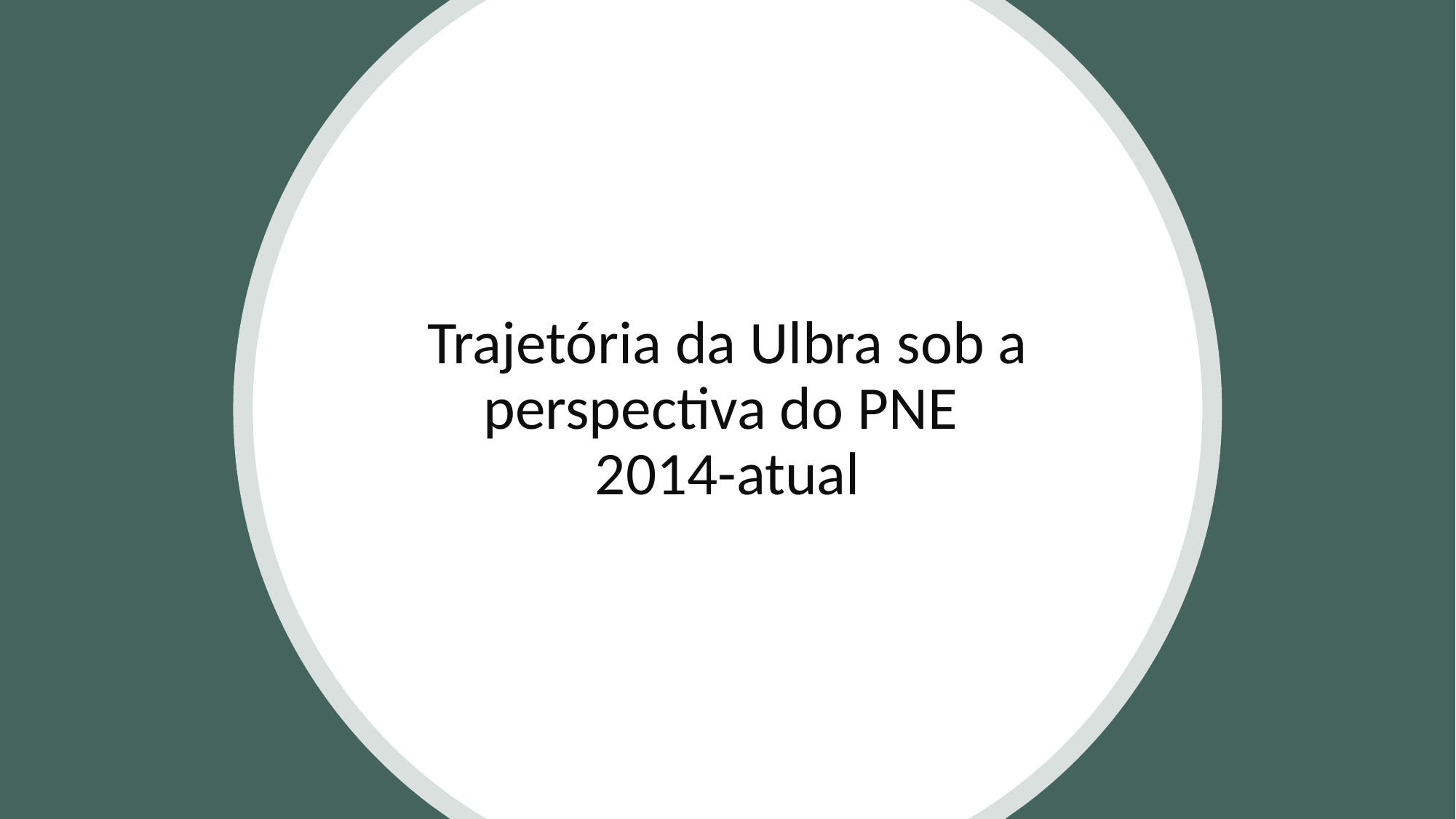

# Trajetória da Ulbra sob a perspectiva do PNE 2014-atual